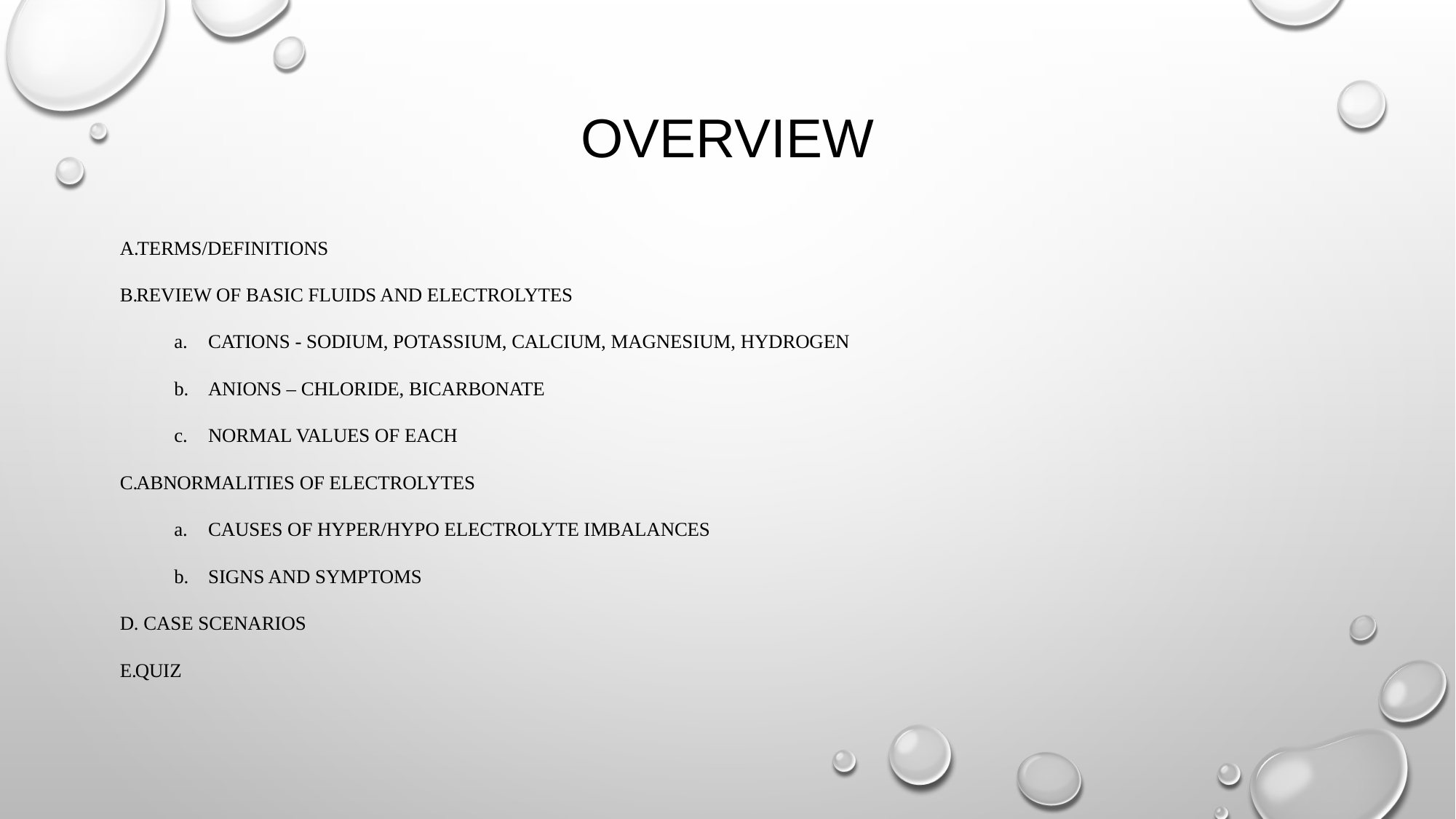

# overview
Terms/definitions
Review of basic fluids and electrolytes
Cations - Sodium, potassium, calcium, magnesium, hydrogen
Anions – chloride, bicarbonate
Normal values of each
Abnormalities of electrolytes
Causes of Hyper/hypo electrolyte imbalances
Signs and symptoms
D. Case scenarios
Quiz